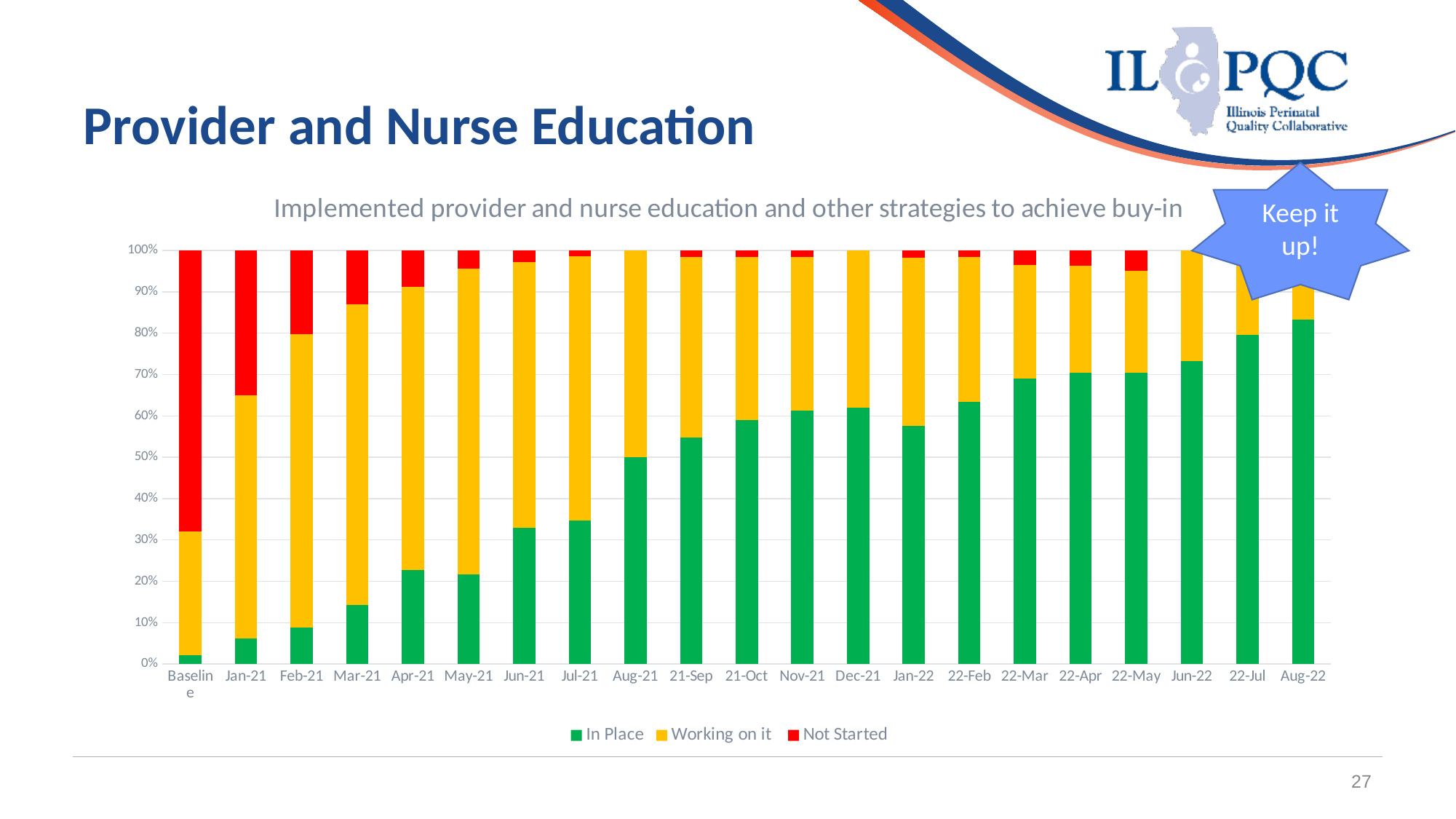

27
# Provider and Nurse Education
Keep it up!

### Chart: Implemented provider and nurse education and other strategies to achieve buy-in

| Category | In Place | Working on it  | Not Started |
|---|---|---|---|
| Baseline | 2.11 | 30.0 | 67.89 |
| Jan-21 | 6.25 | 58.75 | 35.0 |
| Feb-21 | 8.86 | 70.89 | 20.25 |
| Mar-21 | 14.29 | 72.73 | 12.97999999999999 |
| Apr-21 | 22.78 | 68.35 | 8.870000000000005 |
| May-21 | 21.74 | 73.91 | 4.3500000000000085 |
| Jun-21 | 32.86 | 64.29 | 2.8499999999999943 |
| Jul-21 | 34.78 | 63.77 | 1.4499999999999886 |
| Aug-21 | 50.0 | 50.0 | 0.0 |
| 21-Sep | 54.69 | 43.75 | 1.5600000000000023 |
| 21-Oct | 59.02 | 39.34 | 1.6399999999999864 |
| Nov-21 | 61.29 | 37.1 | 1.6099999999999994 |
| Dec-21 | 62.07 | 37.93 | 0.0 |
| Jan-22 | 57.63 | 40.68 | 1.6899999999999977 |
| 22-Feb | 63.33 | 35.0 | 1.6700000000000017 |
| 22-Mar | 68.97 | 27.59 | 3.4399999999999977 |
| 22-Apr | 70.37 | 25.93 | 3.6999999999999886 |
| 22-May | 70.49 | 24.59 | 4.920000000000002 |
| Jun-22 | 73.33 | 26.67 | 0.0 |
| 22-Jul | 79.63 | 20.37 | 0.0 |
| Aug-22 | 83.33 | 16.67 | 0.0 |